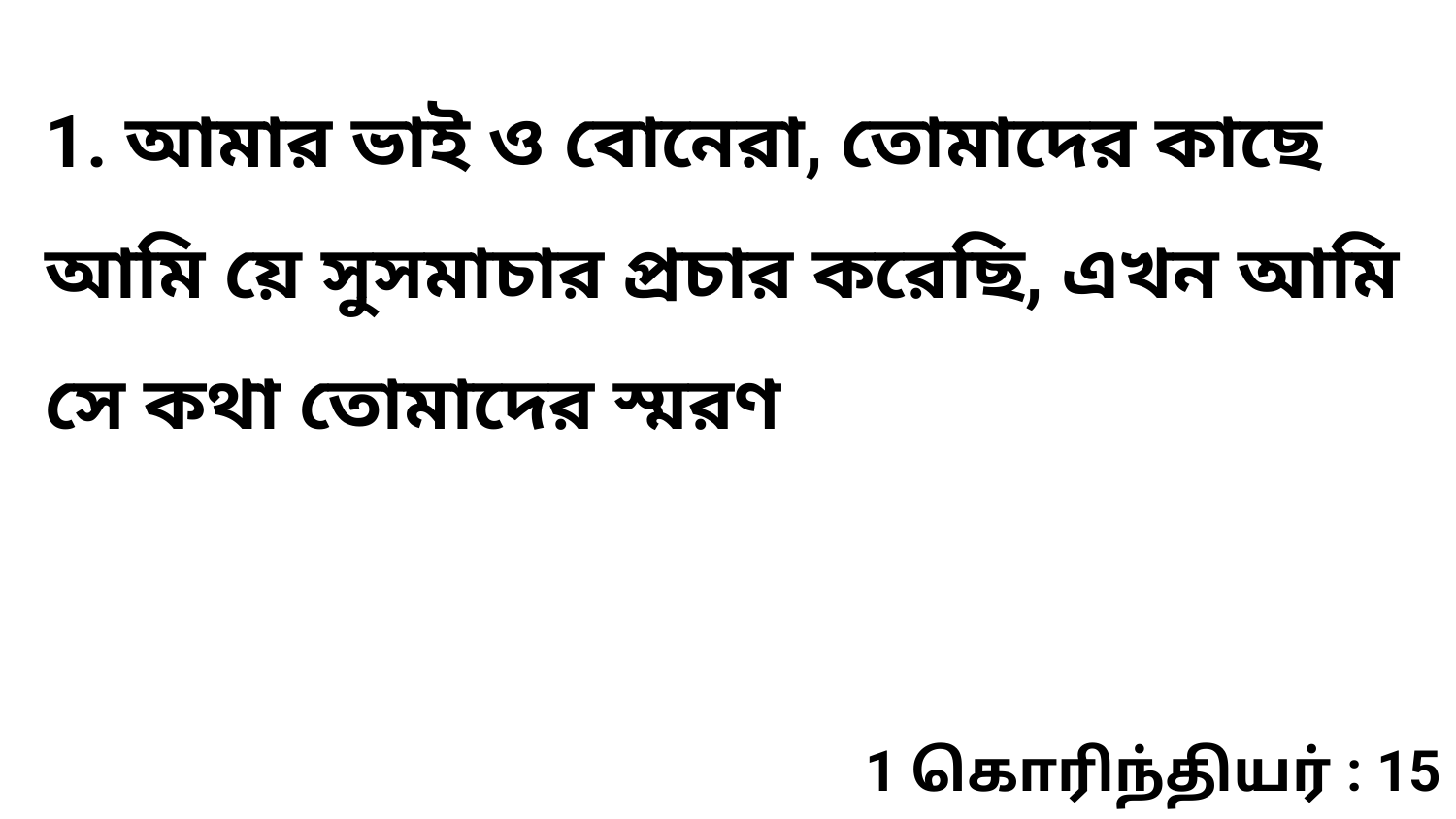

1. আমার ভাই ও বোনেরা, তোমাদের কাছে আমি য়ে সুসমাচার প্রচার করেছি, এখন আমি সে কথা তোমাদের স্মরণ
1 கொரிந்தியர் : 15